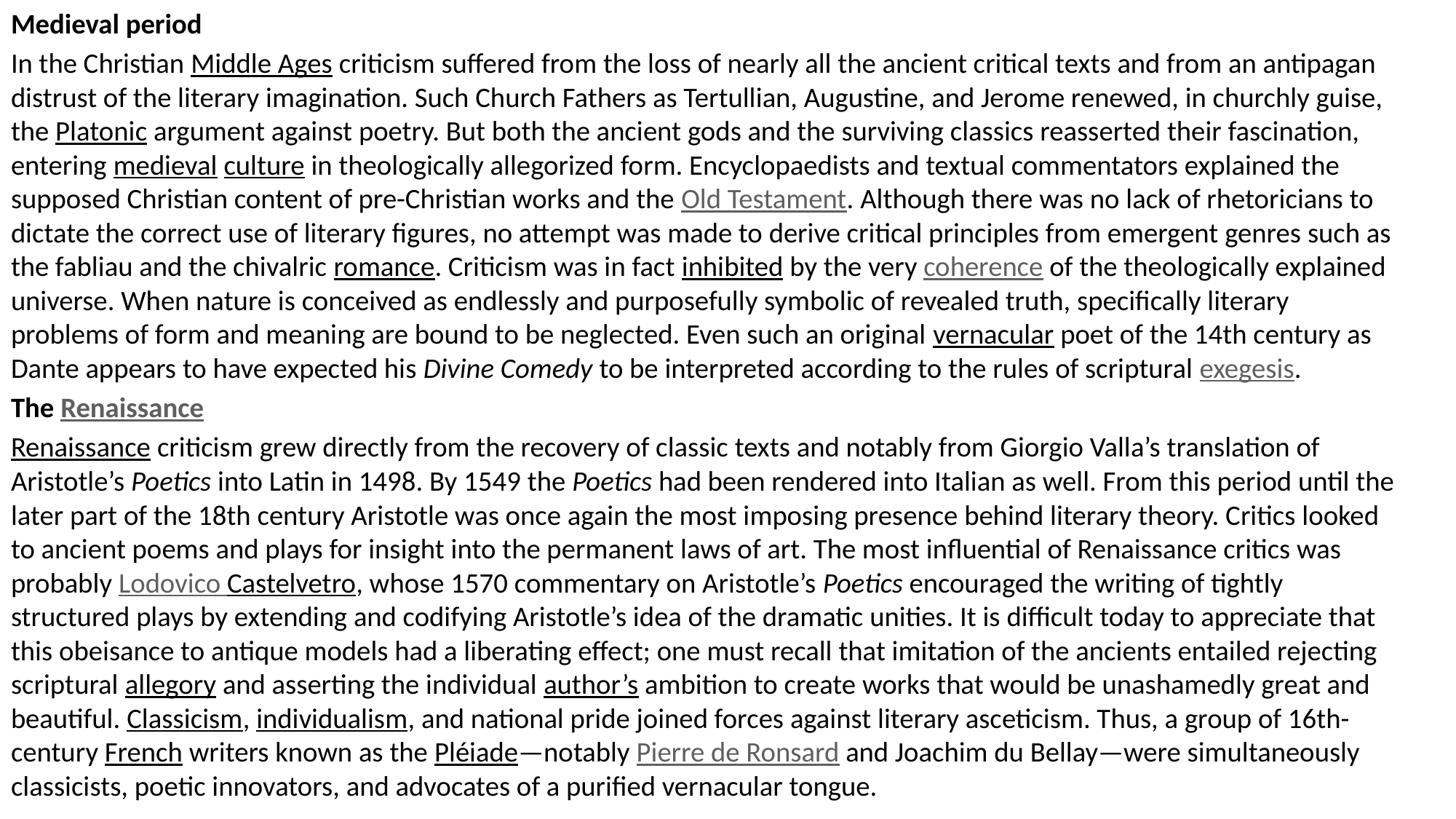

Medieval period
In the Christian Middle Ages criticism suffered from the loss of nearly all the ancient critical texts and from an antipagan distrust of the literary imagination. Such Church Fathers as Tertullian, Augustine, and Jerome renewed, in churchly guise, the Platonic argument against poetry. But both the ancient gods and the surviving classics reasserted their fascination, entering medieval culture in theologically allegorized form. Encyclopaedists and textual commentators explained the supposed Christian content of pre-Christian works and the Old Testament. Although there was no lack of rhetoricians to dictate the correct use of literary figures, no attempt was made to derive critical principles from emergent genres such as the fabliau and the chivalric romance. Criticism was in fact inhibited by the very coherence of the theologically explained universe. When nature is conceived as endlessly and purposefully symbolic of revealed truth, specifically literary problems of form and meaning are bound to be neglected. Even such an original vernacular poet of the 14th century as Dante appears to have expected his Divine Comedy to be interpreted according to the rules of scriptural exegesis.
The Renaissance
Renaissance criticism grew directly from the recovery of classic texts and notably from Giorgio Valla’s translation of Aristotle’s Poetics into Latin in 1498. By 1549 the Poetics had been rendered into Italian as well. From this period until the later part of the 18th century Aristotle was once again the most imposing presence behind literary theory. Critics looked to ancient poems and plays for insight into the permanent laws of art. The most influential of Renaissance critics was probably Lodovico Castelvetro, whose 1570 commentary on Aristotle’s Poetics encouraged the writing of tightly structured plays by extending and codifying Aristotle’s idea of the dramatic unities. It is difficult today to appreciate that this obeisance to antique models had a liberating effect; one must recall that imitation of the ancients entailed rejecting scriptural allegory and asserting the individual author’s ambition to create works that would be unashamedly great and beautiful. Classicism, individualism, and national pride joined forces against literary asceticism. Thus, a group of 16th-century French writers known as the Pléiade—notably Pierre de Ronsard and Joachim du Bellay—were simultaneously classicists, poetic innovators, and advocates of a purified vernacular tongue.
#